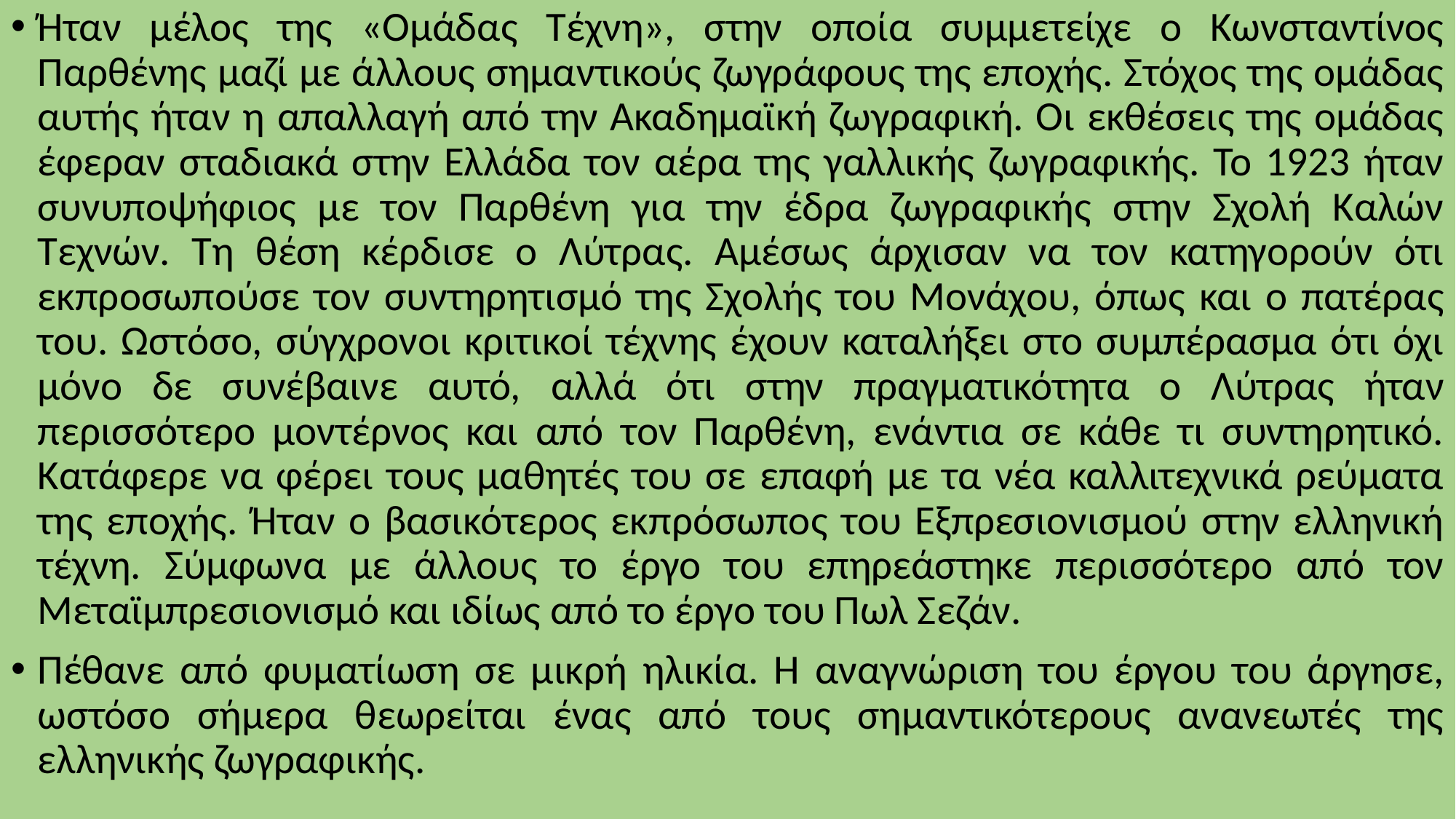

Ήταν μέλος της «Ομάδας Τέχνη», στην οποία συμμετείχε ο Κωνσταντίνος Παρθένης μαζί με άλλους σημαντικούς ζωγράφους της εποχής. Στόχος της ομάδας αυτής ήταν η απαλλαγή από την Ακαδημαϊκή ζωγραφική. Οι εκθέσεις της ομάδας έφεραν σταδιακά στην Ελλάδα τον αέρα της γαλλικής ζωγραφικής. Το 1923 ήταν συνυποψήφιος με τον Παρθένη για την έδρα ζωγραφικής στην Σχολή Καλών Τεχνών. Τη θέση κέρδισε ο Λύτρας. Αμέσως άρχισαν να τον κατηγορούν ότι εκπροσωπούσε τον συντηρητισμό της Σχολής του Μονάχου, όπως και ο πατέρας του. Ωστόσο, σύγχρονοι κριτικοί τέχνης έχουν καταλήξει στο συμπέρασμα ότι όχι μόνο δε συνέβαινε αυτό, αλλά ότι στην πραγματικότητα ο Λύτρας ήταν περισσότερο μοντέρνος και από τον Παρθένη, ενάντια σε κάθε τι συντηρητικό. Κατάφερε να φέρει τους μαθητές του σε επαφή με τα νέα καλλιτεχνικά ρεύματα της εποχής. Ήταν ο βασικότερος εκπρόσωπος του Εξπρεσιονισμού στην ελληνική τέχνη. Σύμφωνα με άλλους το έργο του επηρεάστηκε περισσότερο από τον Μεταϊμπρεσιονισμό και ιδίως από το έργο του Πωλ Σεζάν.
Πέθανε από φυματίωση σε μικρή ηλικία. Η αναγνώριση του έργου του άργησε, ωστόσο σήμερα θεωρείται ένας από τους σημαντικότερους ανανεωτές της ελληνικής ζωγραφικής.